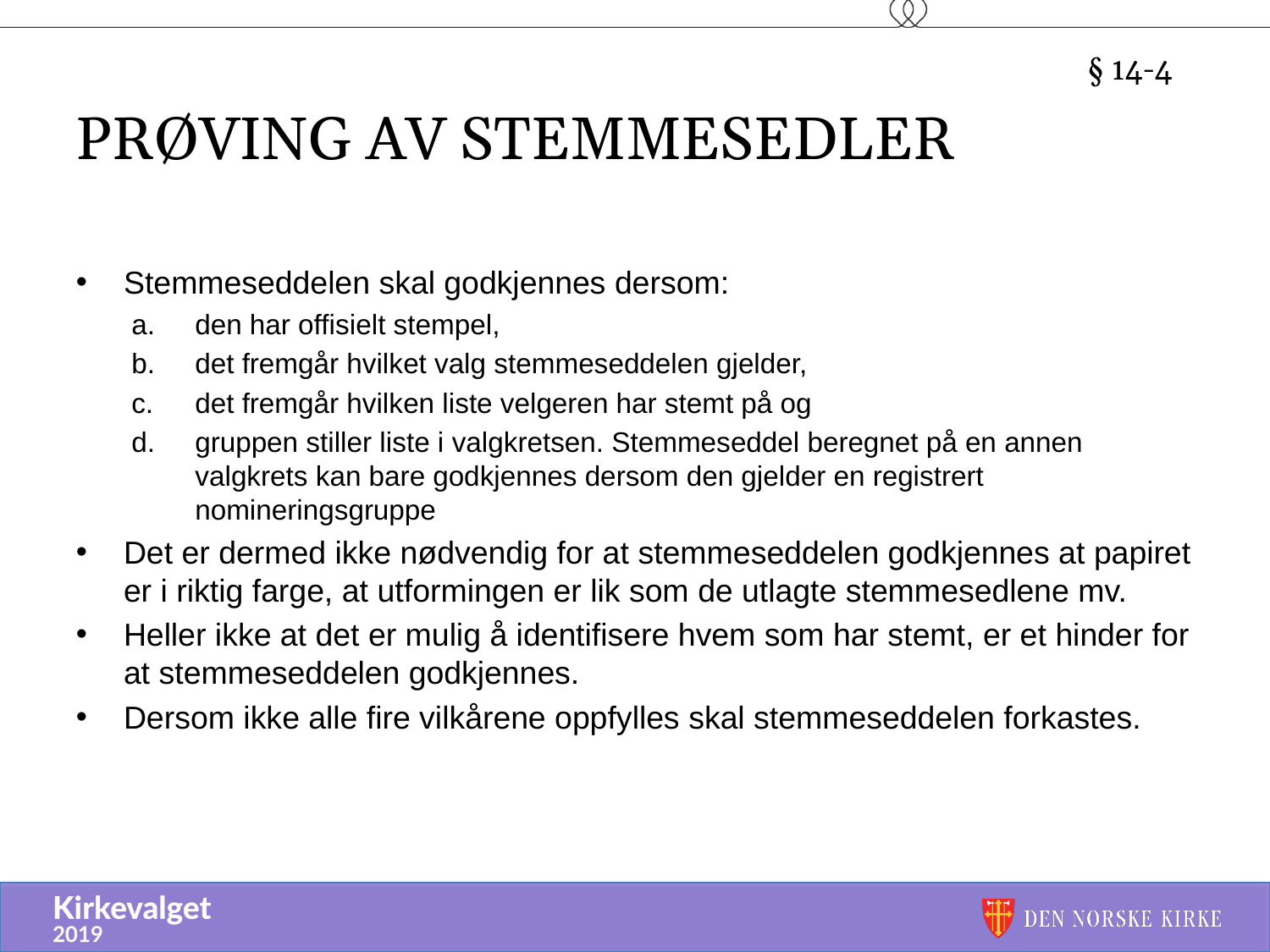

§ 14-4
# Prøving av stemmesedler
Stemmeseddelen skal godkjennes dersom:
den har offisielt stempel,
det fremgår hvilket valg stemmeseddelen gjelder,
det fremgår hvilken liste velgeren har stemt på og
gruppen stiller liste i valgkretsen. Stemmeseddel beregnet på en annen valgkrets kan bare godkjennes dersom den gjelder en registrert nomineringsgruppe
Det er dermed ikke nødvendig for at stemmeseddelen godkjennes at papiret er i riktig farge, at utformingen er lik som de utlagte stemmesedlene mv.
Heller ikke at det er mulig å identifisere hvem som har stemt, er et hinder for at stemmeseddelen godkjennes.
Dersom ikke alle fire vilkårene oppfylles skal stemmeseddelen forkastes.